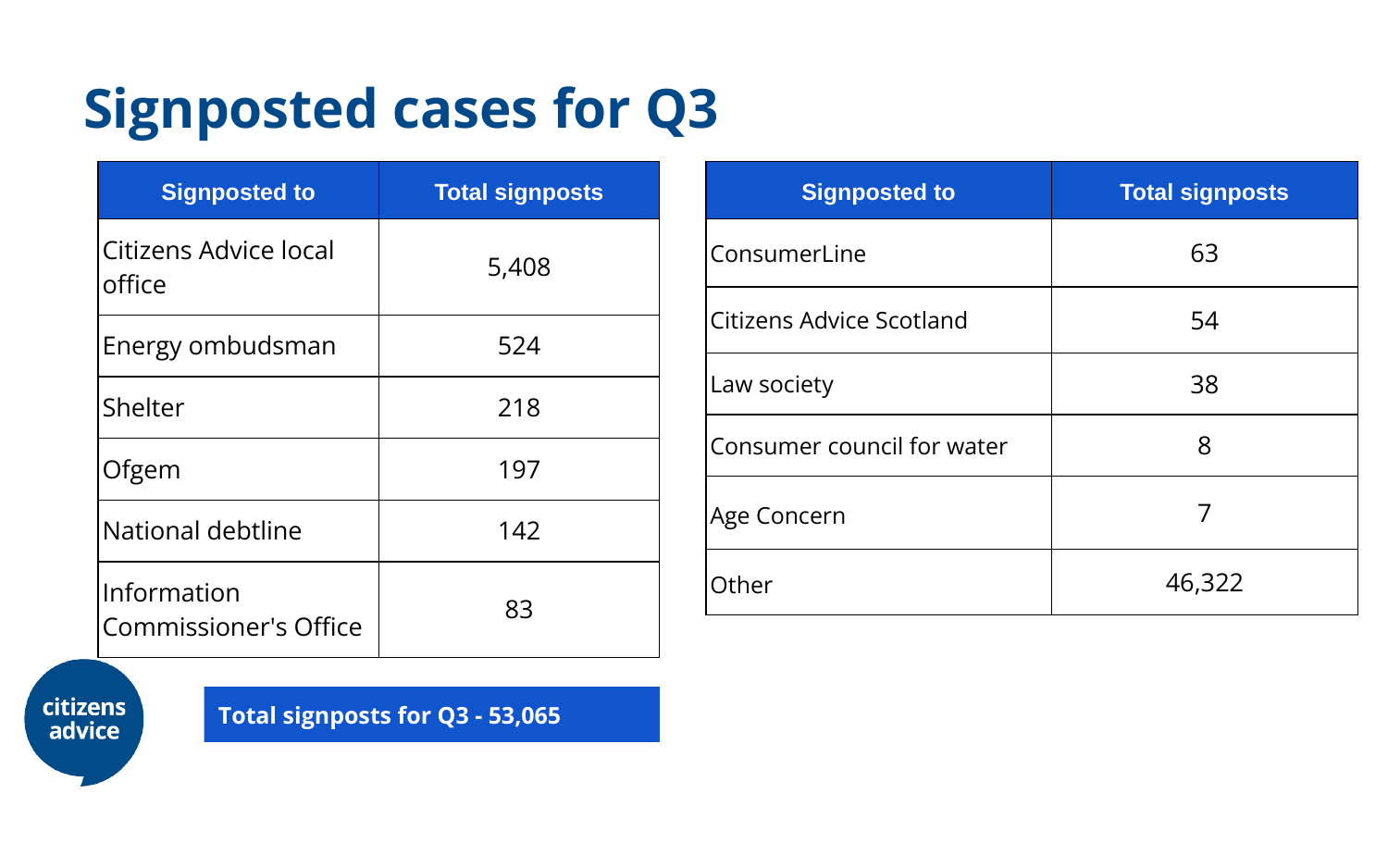

# Signposted cases for Q3
| Signposted to | Total signposts |
| --- | --- |
| Citizens Advice local office | 5,408 |
| Energy ombudsman | 524 |
| Shelter | 218 |
| Ofgem | 197 |
| National debtline | 142 |
| Information Commissioner's Office | 83 |
| Signposted to | Total signposts |
| --- | --- |
| ConsumerLine | 63 |
| Citizens Advice Scotland | 54 |
| Law society | 38 |
| Consumer council for water | 8 |
| Age Concern | 7 |
| Other | 46,322 |
Total signposts for Q3 - 53,065